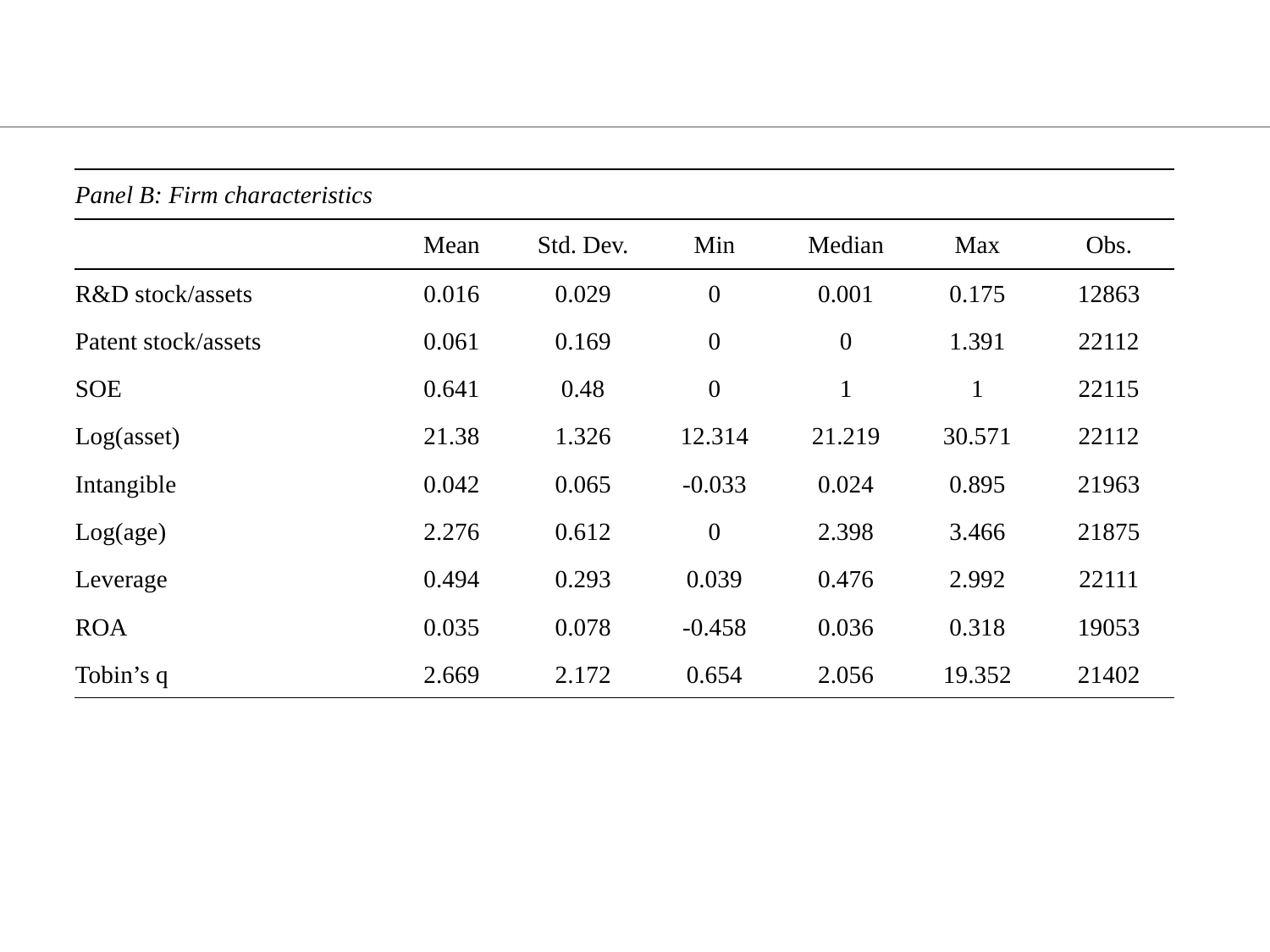

#
| Panel B: Firm characteristics |  |  |  |  |  |  |
| --- | --- | --- | --- | --- | --- | --- |
|  | Mean | Std. Dev. | Min | Median | Max | Obs. |
| R&D stock/assets | 0.016 | 0.029 | 0 | 0.001 | 0.175 | 12863 |
| Patent stock/assets | 0.061 | 0.169 | 0 | 0 | 1.391 | 22112 |
| SOE | 0.641 | 0.48 | 0 | 1 | 1 | 22115 |
| Log(asset) | 21.38 | 1.326 | 12.314 | 21.219 | 30.571 | 22112 |
| Intangible | 0.042 | 0.065 | -0.033 | 0.024 | 0.895 | 21963 |
| Log(age) | 2.276 | 0.612 | 0 | 2.398 | 3.466 | 21875 |
| Leverage | 0.494 | 0.293 | 0.039 | 0.476 | 2.992 | 22111 |
| ROA | 0.035 | 0.078 | -0.458 | 0.036 | 0.318 | 19053 |
| Tobin’s q | 2.669 | 2.172 | 0.654 | 2.056 | 19.352 | 21402 |